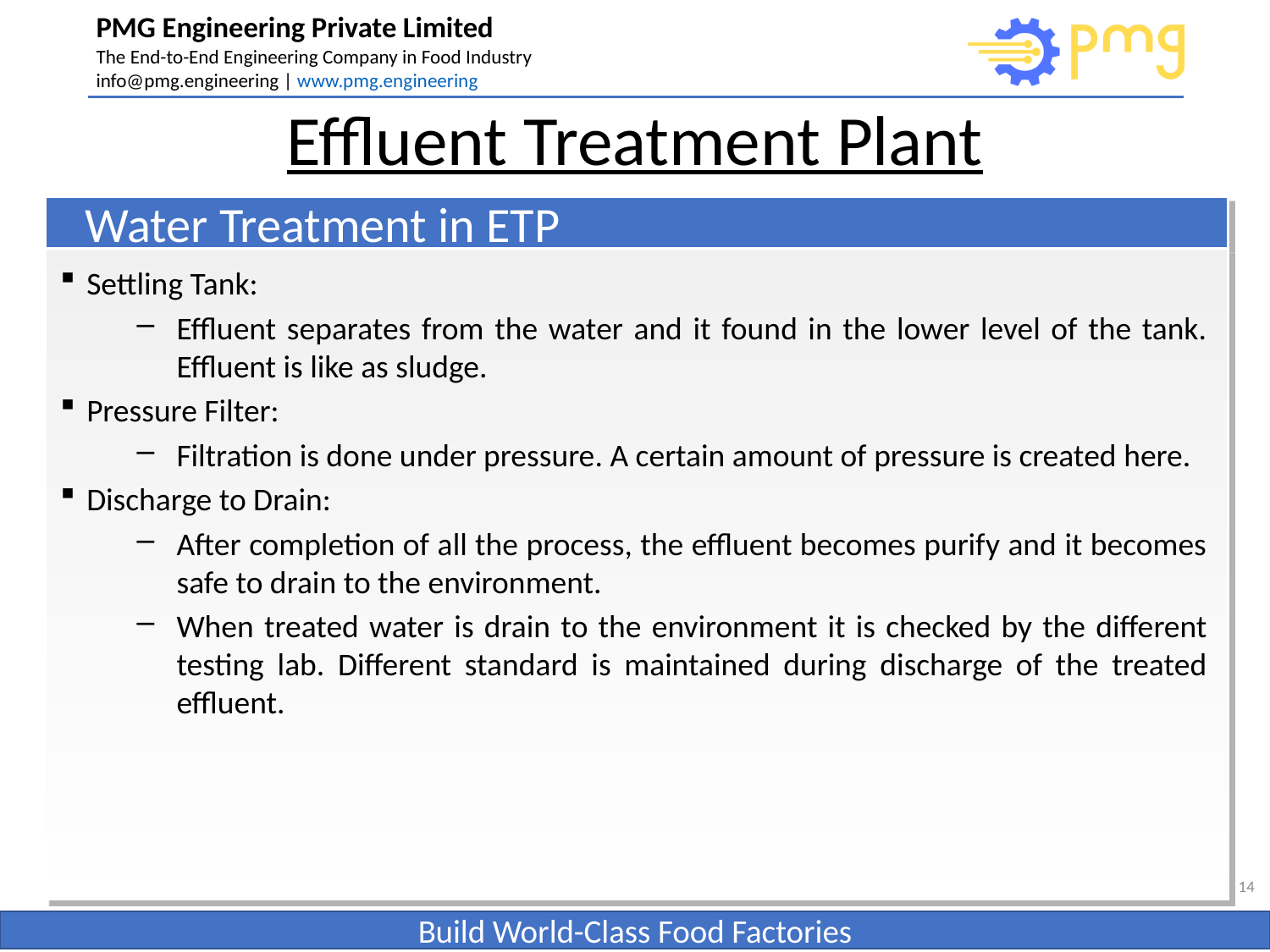

# Effluent Treatment Plant
Water Treatment in ETP
Settling Tank:
Effluent separates from the water and it found in the lower level of the tank. Effluent is like as sludge.
Pressure Filter:
Filtration is done under pressure. A certain amount of pressure is created here.
Discharge to Drain:
After completion of all the process, the effluent becomes purify and it becomes safe to drain to the environment.
When treated water is drain to the environment it is checked by the different testing lab. Different standard is maintained during discharge of the treated effluent.

14